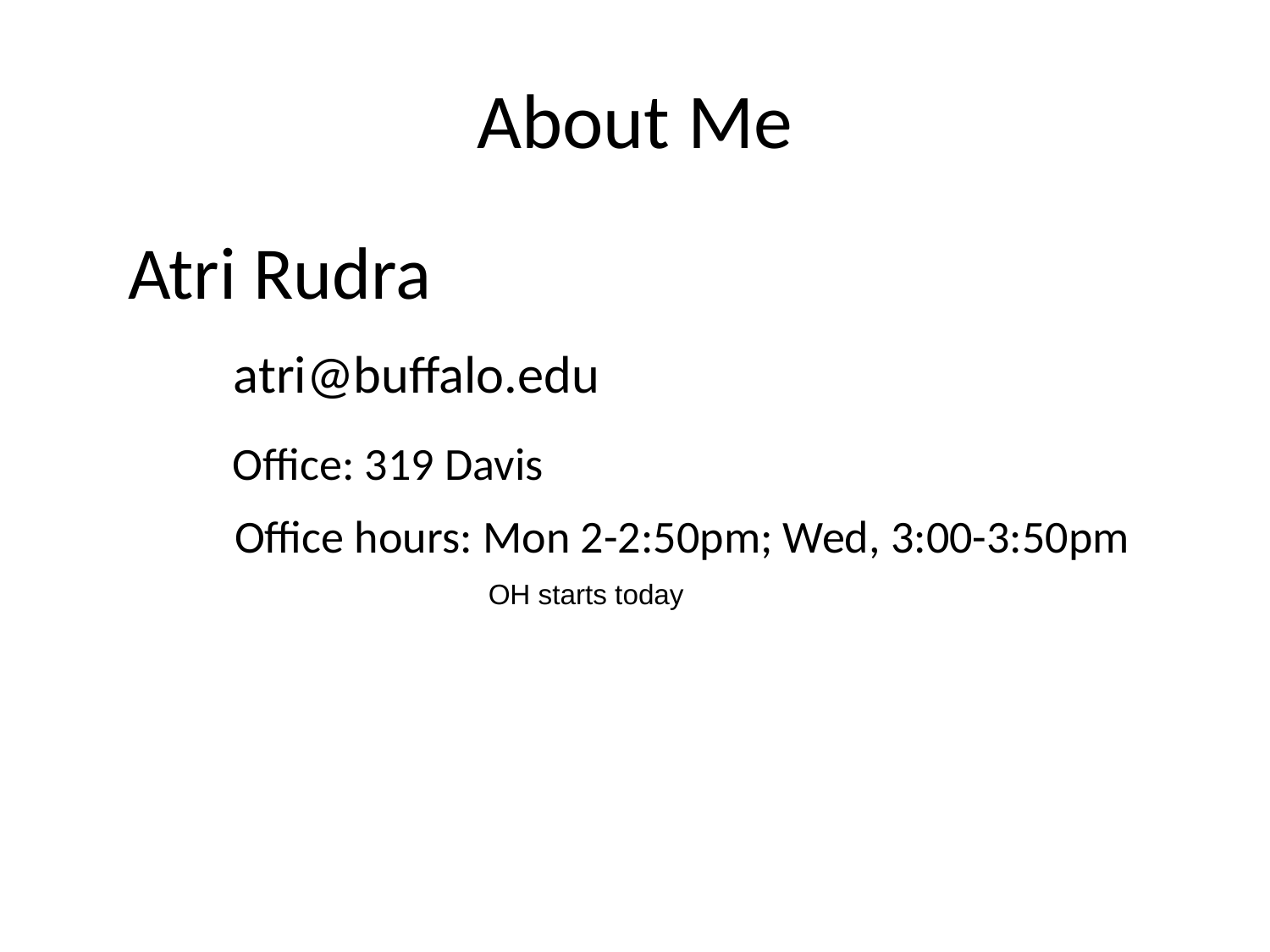

# About Me
Atri Rudra
atri@buffalo.edu
Office: 319 Davis
Office hours: Mon 2-2:50pm; Wed, 3:00-3:50pm
OH starts today